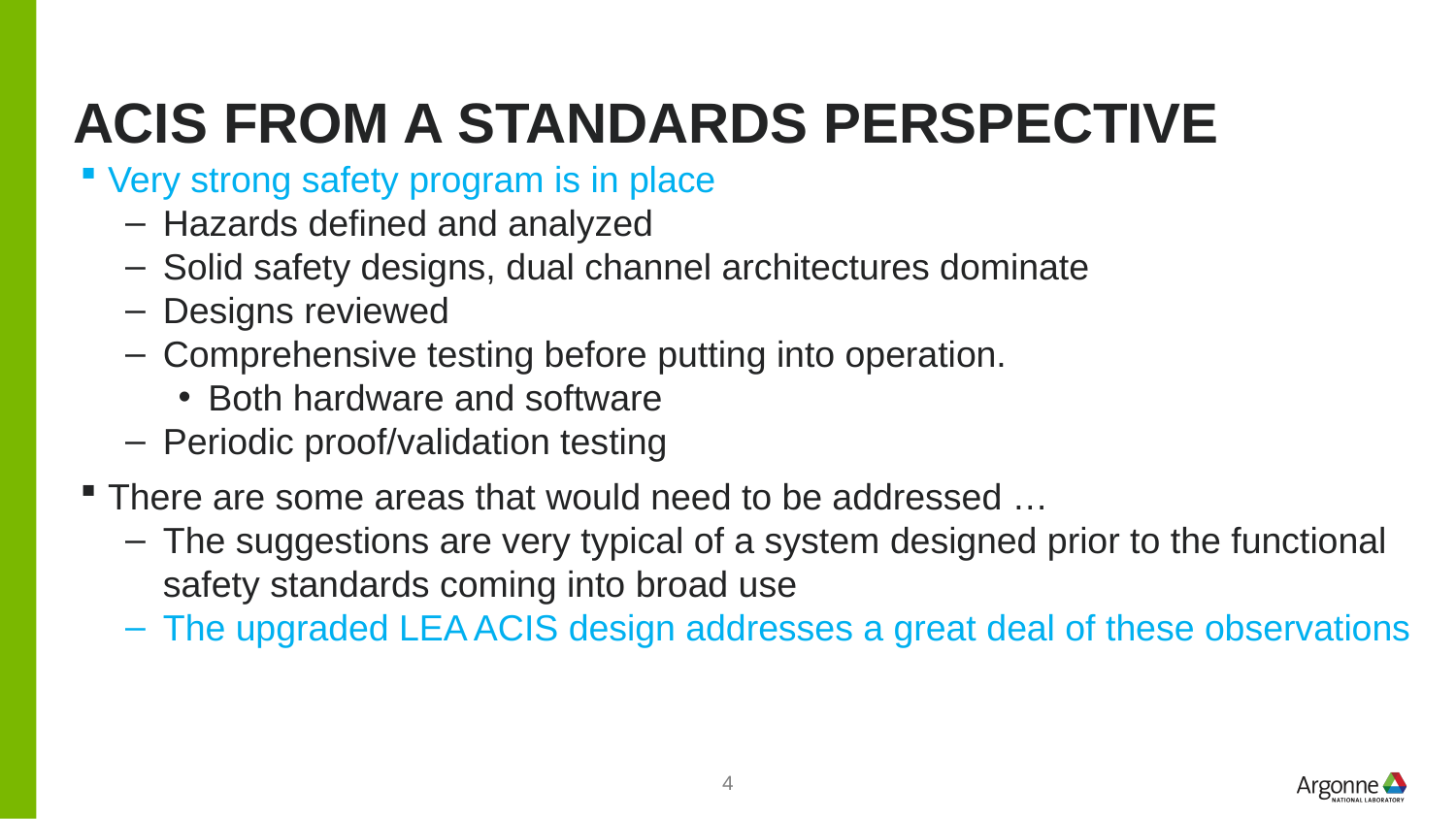

# ACIS from a Standards Perspective
Very strong safety program is in place
Hazards defined and analyzed
Solid safety designs, dual channel architectures dominate
Designs reviewed
Comprehensive testing before putting into operation.
Both hardware and software
Periodic proof/validation testing
There are some areas that would need to be addressed …
The suggestions are very typical of a system designed prior to the functional safety standards coming into broad use
The upgraded LEA ACIS design addresses a great deal of these observations
4